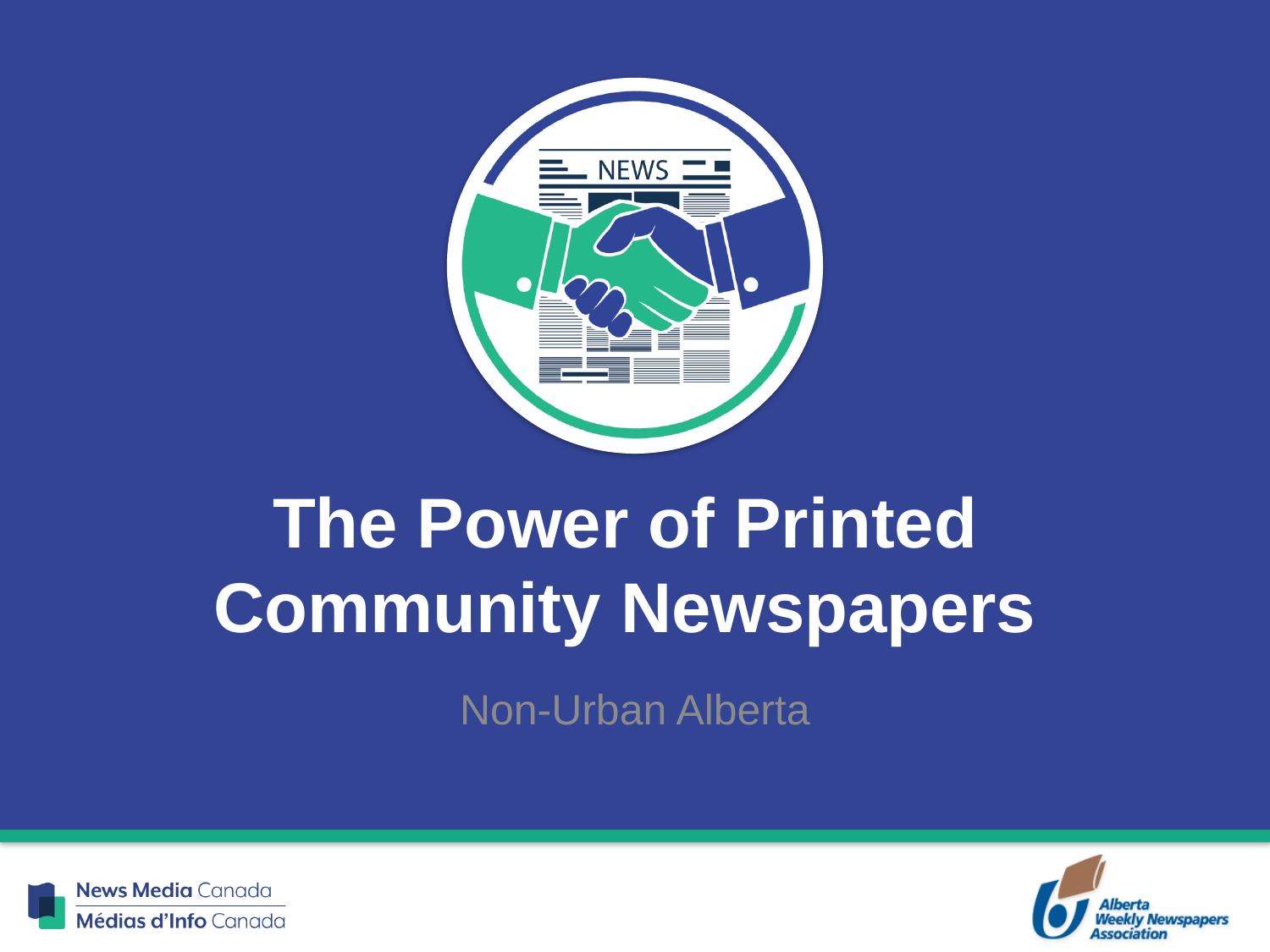

# The Power of Printed Community Newspapers
Non-Urban Alberta